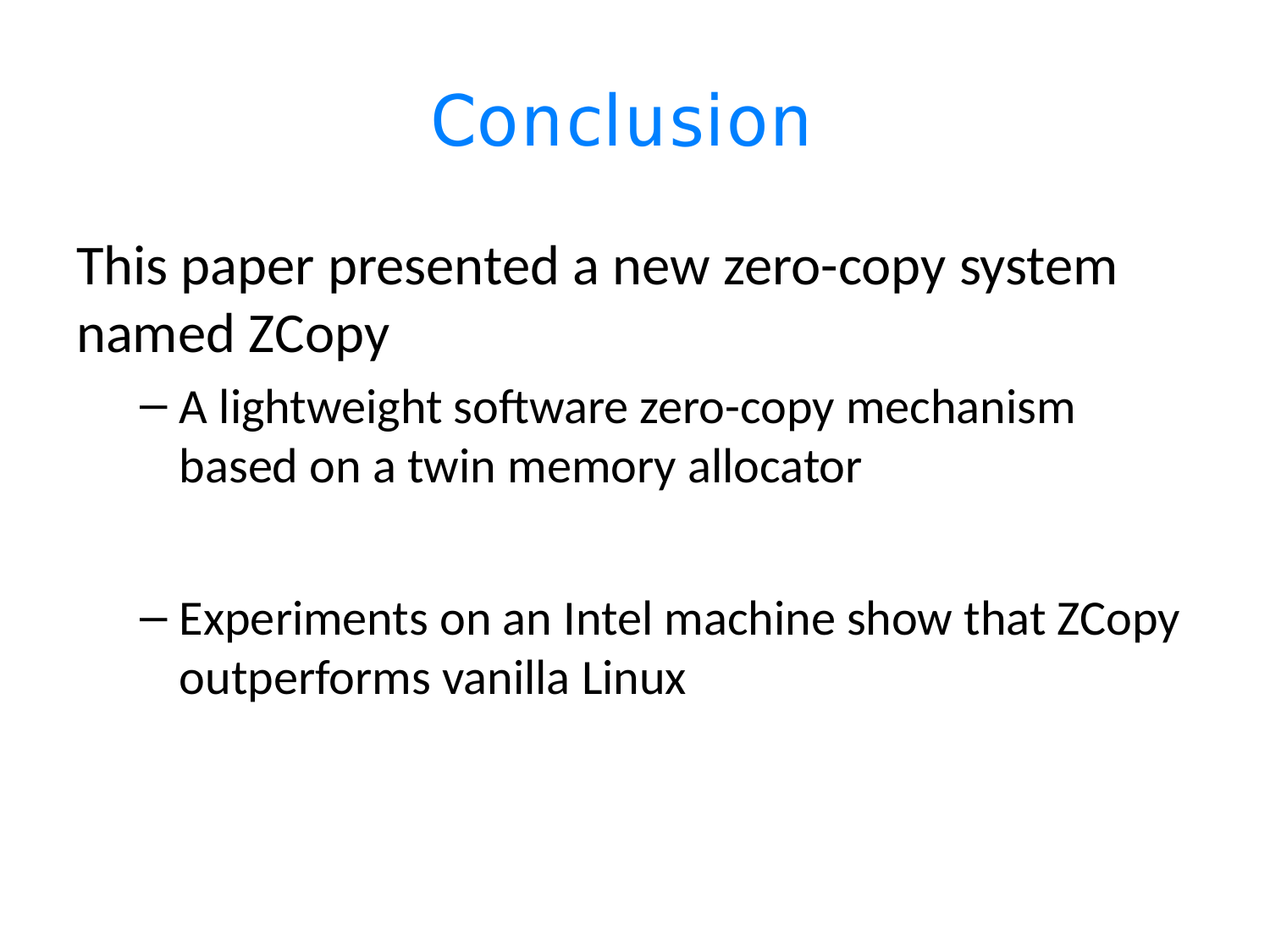

# Conclusion
This paper presented a new zero-copy system named ZCopy
A lightweight software zero-copy mechanism based on a twin memory allocator

Experiments on an Intel machine show that ZCopy outperforms vanilla Linux